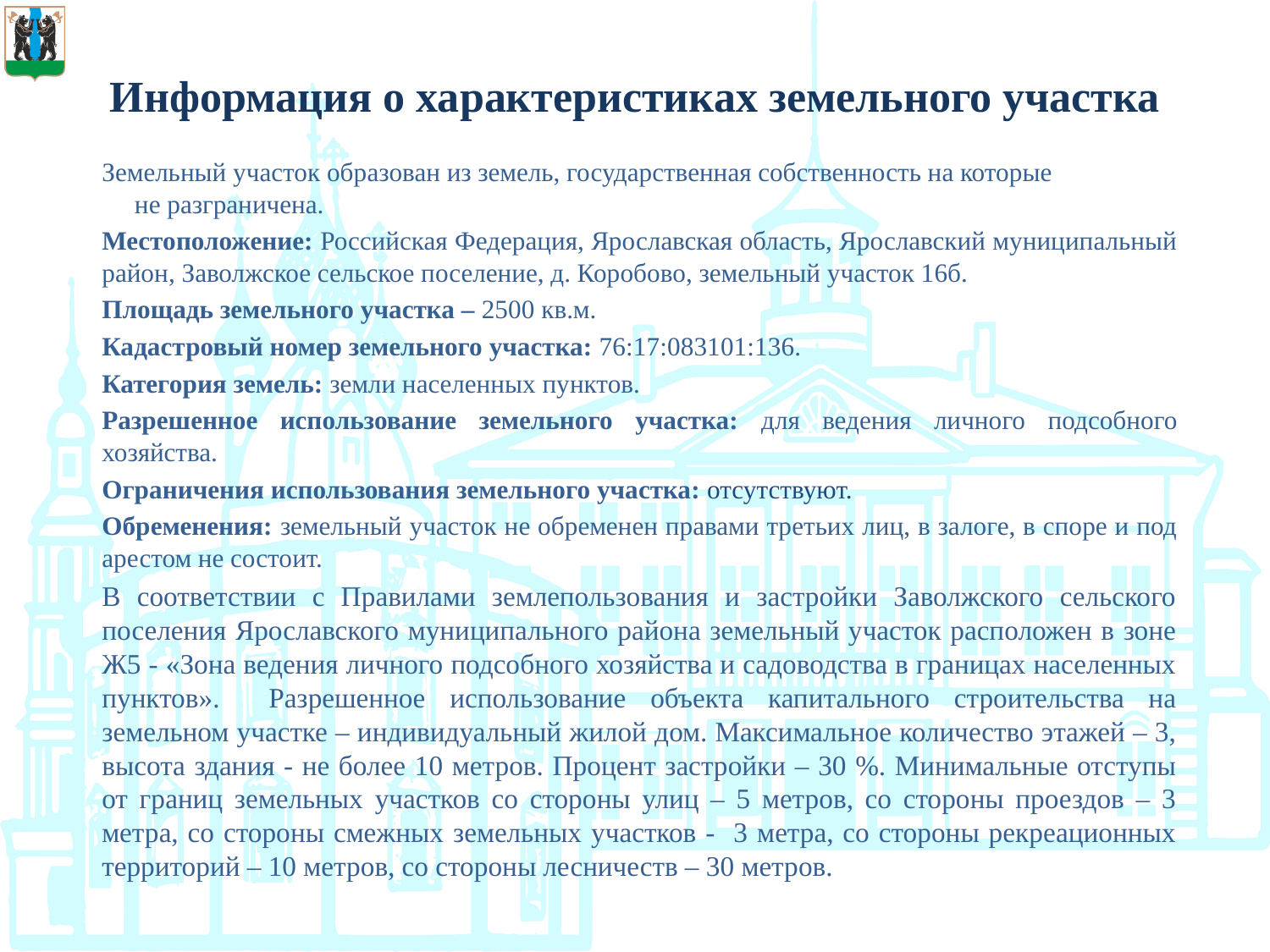

# Информация о характеристиках земельного участка
Земельный участок образован из земель, государственная собственность на которые                         не разграничена.
Местоположение: Российская Федерация, Ярославская область, Ярославский муниципальный район, Заволжское сельское поселение, д. Коробово, земельный участок 16б.
Площадь земельного участка – 2500 кв.м.
Кадастровый номер земельного участка: 76:17:083101:136.
Категория земель: земли населенных пунктов.
Разрешенное использование земельного участка: для ведения личного подсобного хозяйства.
Ограничения использования земельного участка: отсутствуют.
Обременения: земельный участок не обременен правами третьих лиц, в залоге, в споре и под арестом не состоит.
В соответствии с Правилами землепользования и застройки Заволжского сельского поселения Ярославского муниципального района земельный участок расположен в зоне Ж5 - «Зона ведения личного подсобного хозяйства и садоводства в границах населенных пунктов».  Разрешенное использование объекта капитального строительства на земельном участке – индивидуальный жилой дом. Максимальное количество этажей – 3, высота здания - не более 10 метров. Процент застройки – 30 %. Минимальные отступы от границ земельных участков со стороны улиц – 5 метров, со стороны проездов – 3 метра, со стороны смежных земельных участков -  3 метра, со стороны рекреационных территорий – 10 метров, со стороны лесничеств – 30 метров.